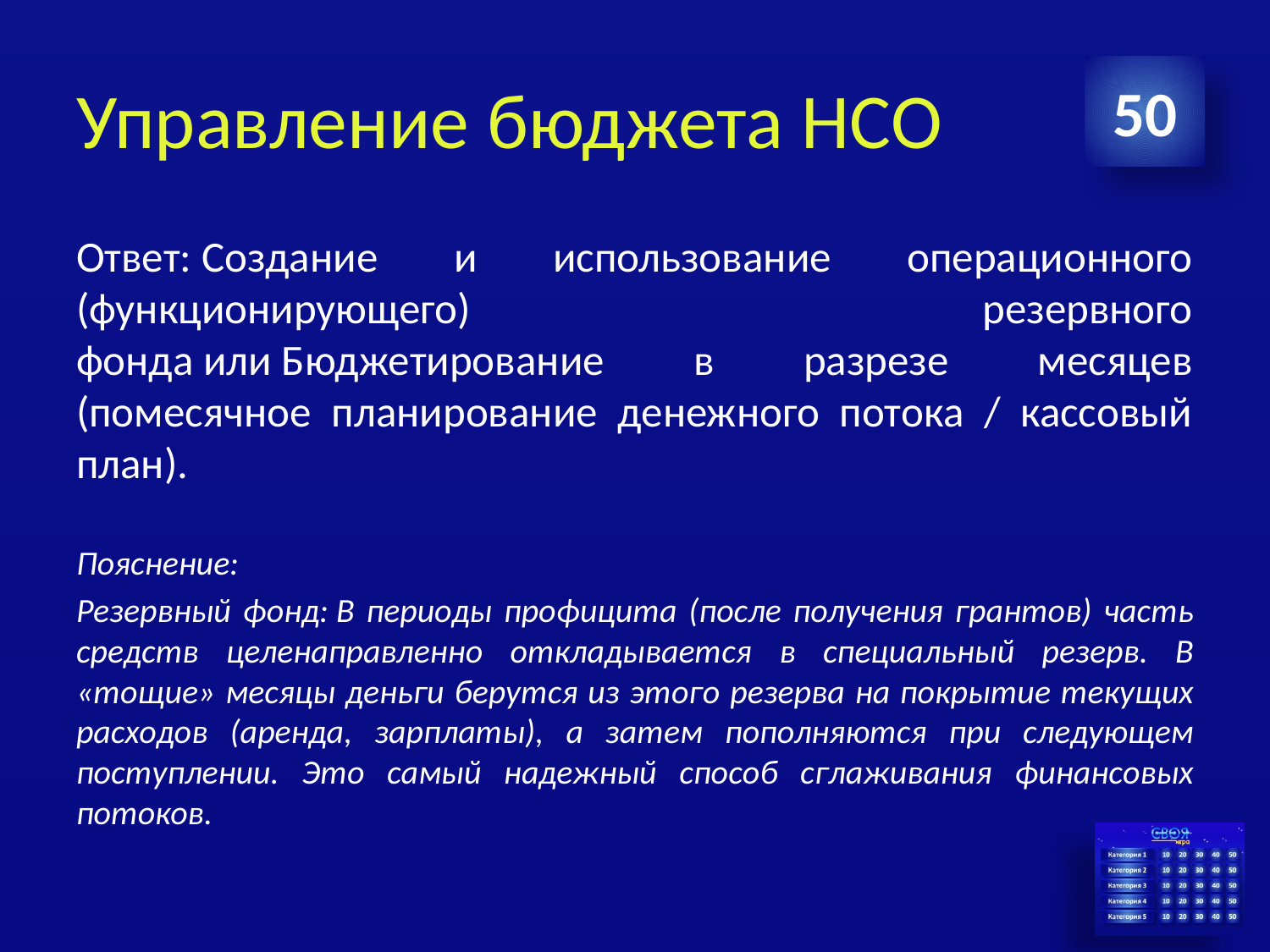

# Управление бюджета НСО
50
Ответ: Создание и использование операционного (функционирующего) резервного фонда или Бюджетирование в разрезе месяцев (помесячное планирование денежного потока / кассовый план).

Пояснение:
Резервный фонд: В периоды профицита (после получения грантов) часть средств целенаправленно откладывается в специальный резерв. В «тощие» месяцы деньги берутся из этого резерва на покрытие текущих расходов (аренда, зарплаты), а затем пополняются при следующем поступлении. Это самый надежный способ сглаживания финансовых потоков.